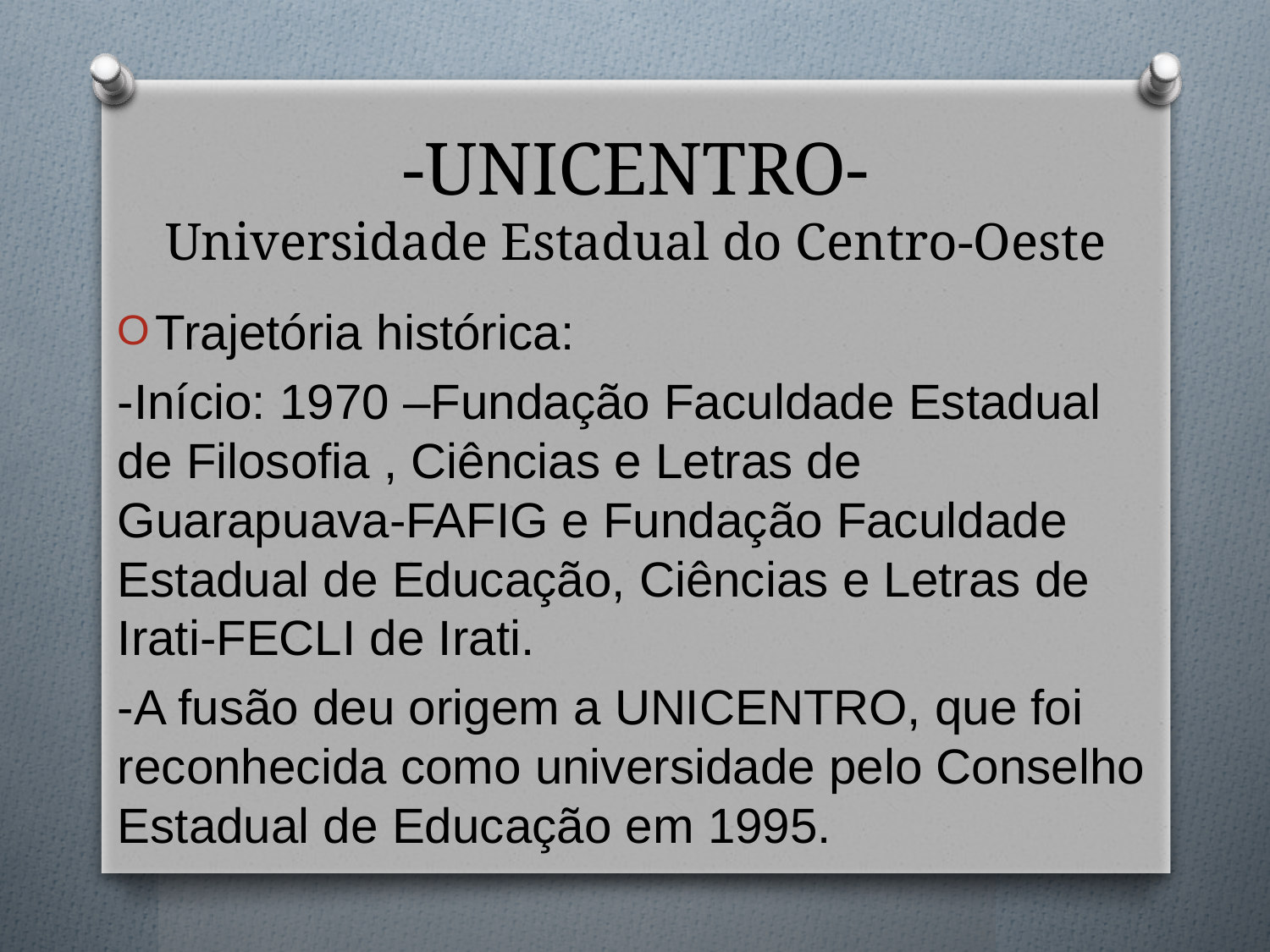

# -UNICENTRO- Universidade Estadual do Centro-Oeste
Trajetória histórica:
-Início: 1970 –Fundação Faculdade Estadual de Filosofia , Ciências e Letras de Guarapuava-FAFIG e Fundação Faculdade Estadual de Educação, Ciências e Letras de Irati-FECLI de Irati.
-A fusão deu origem a UNICENTRO, que foi reconhecida como universidade pelo Conselho Estadual de Educação em 1995.